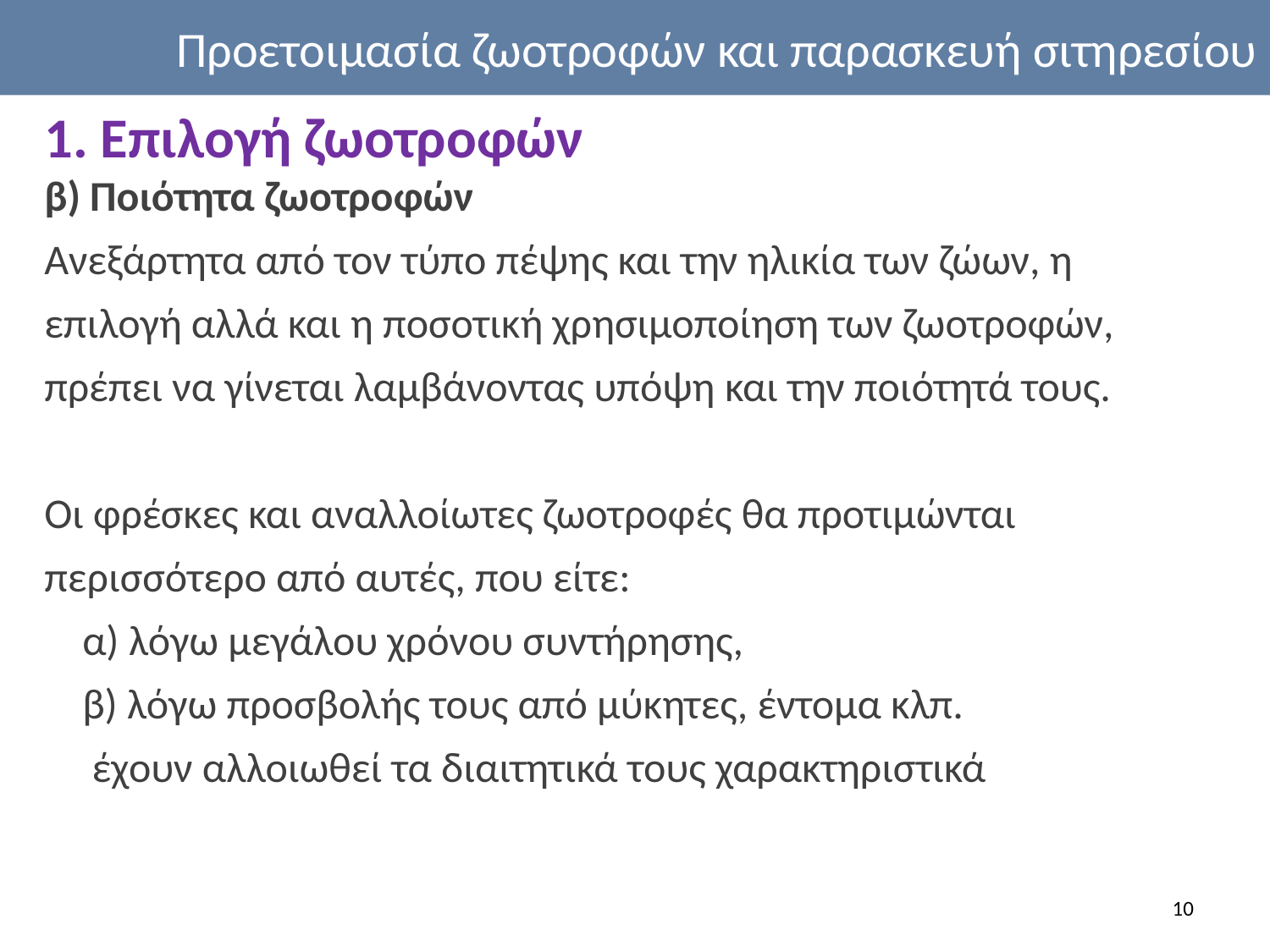

Προετοιμασία ζωοτροφών και παρασκευή σιτηρεσίου
1. Επιλογή ζωοτροφών
β) Ποιότητα ζωοτροφών
Ανεξάρτητα από τον τύπο πέψης και την ηλικία των ζώων, η επιλογή αλλά και η ποσοτική χρησιμοποίηση των ζωοτροφών, πρέπει να γίνεται λαμβάνοντας υπόψη και την ποιότητά τους.

Οι φρέσκες και αναλλοίωτες ζωοτροφές θα προτιμώνται περισσότερο από αυτές, που είτε:
α) λόγω μεγάλου χρόνου συντήρησης,
β) λόγω προσβολής τους από μύκητες, έντομα κλπ.
 έχουν αλλοιωθεί τα διαιτητικά τους χαρακτηριστικά
10